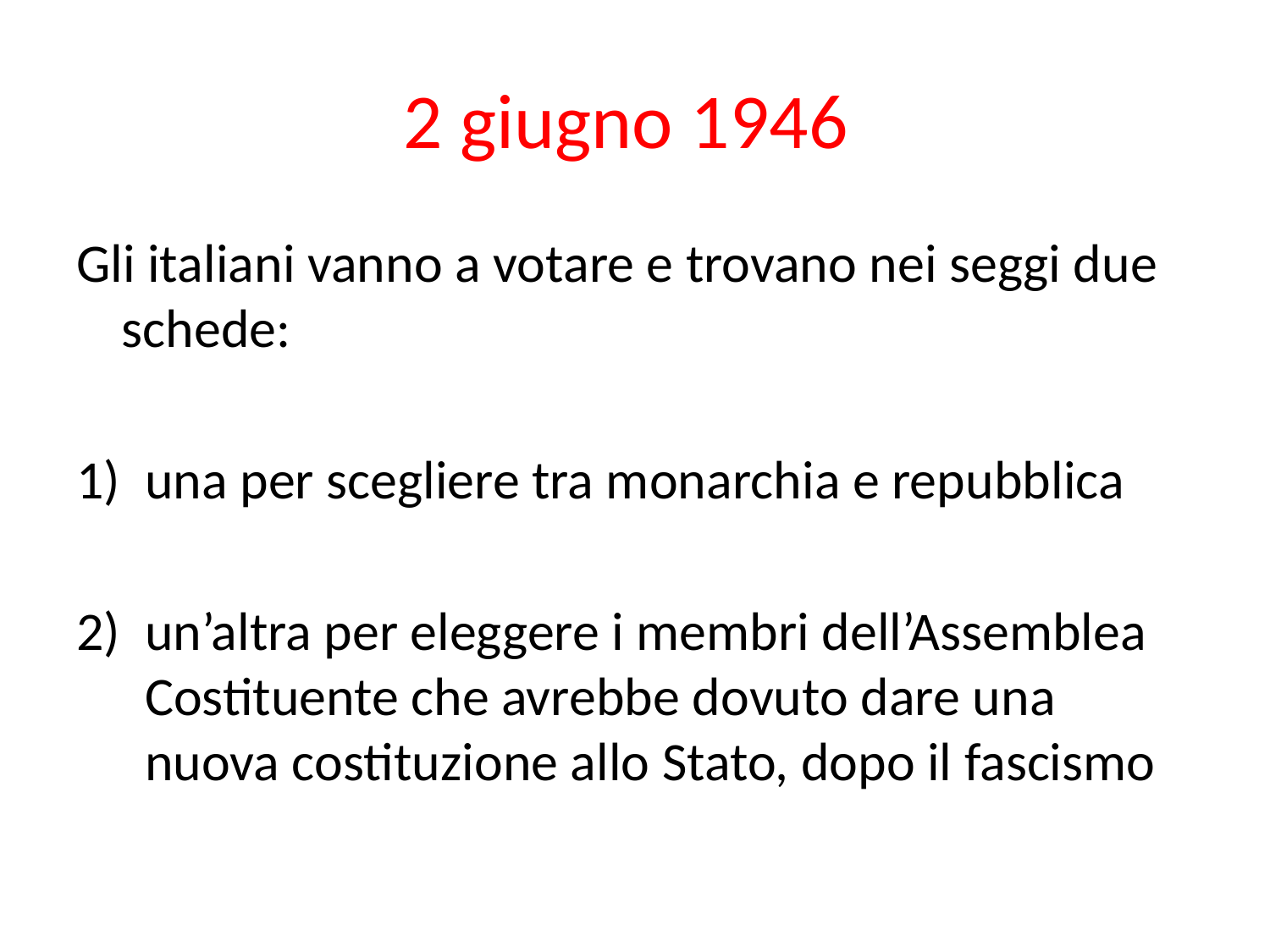

# 2 giugno 1946
Gli italiani vanno a votare e trovano nei seggi due schede:

una per scegliere tra monarchia e repubblica

un’altra per eleggere i membri dell’Assemblea Costituente che avrebbe dovuto dare una nuova costituzione allo Stato, dopo il fascismo